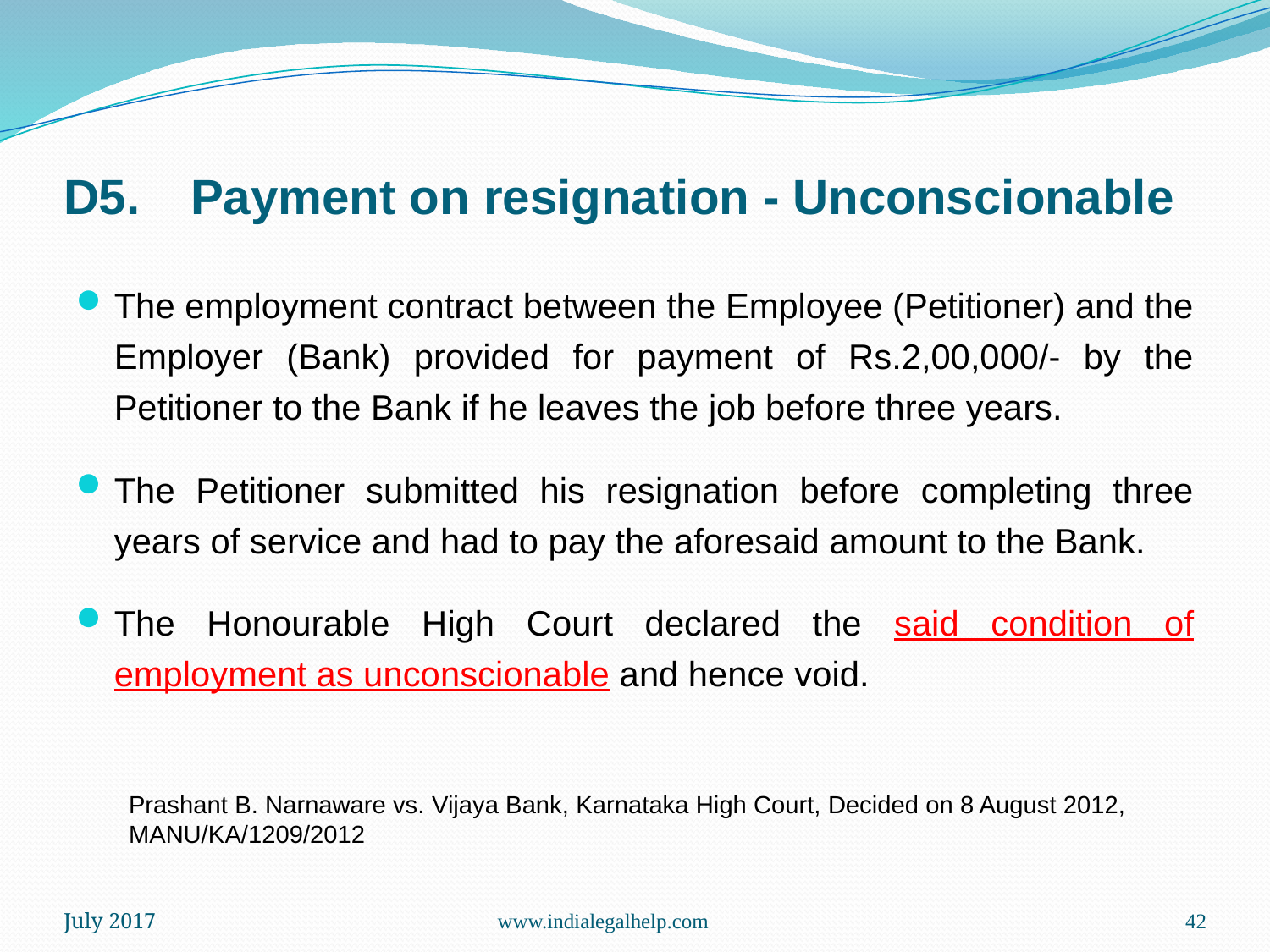

# D5.	Payment on resignation - Unconscionable
The employment contract between the Employee (Petitioner) and the Employer (Bank) provided for payment of Rs.2,00,000/- by the Petitioner to the Bank if he leaves the job before three years.
The Petitioner submitted his resignation before completing three years of service and had to pay the aforesaid amount to the Bank.
The Honourable High Court declared the said condition of employment as unconscionable and hence void.
Prashant B. Narnaware vs. Vijaya Bank, Karnataka High Court, Decided on 8 August 2012, MANU/KA/1209/2012
July 2017
www.indialegalhelp.com
42